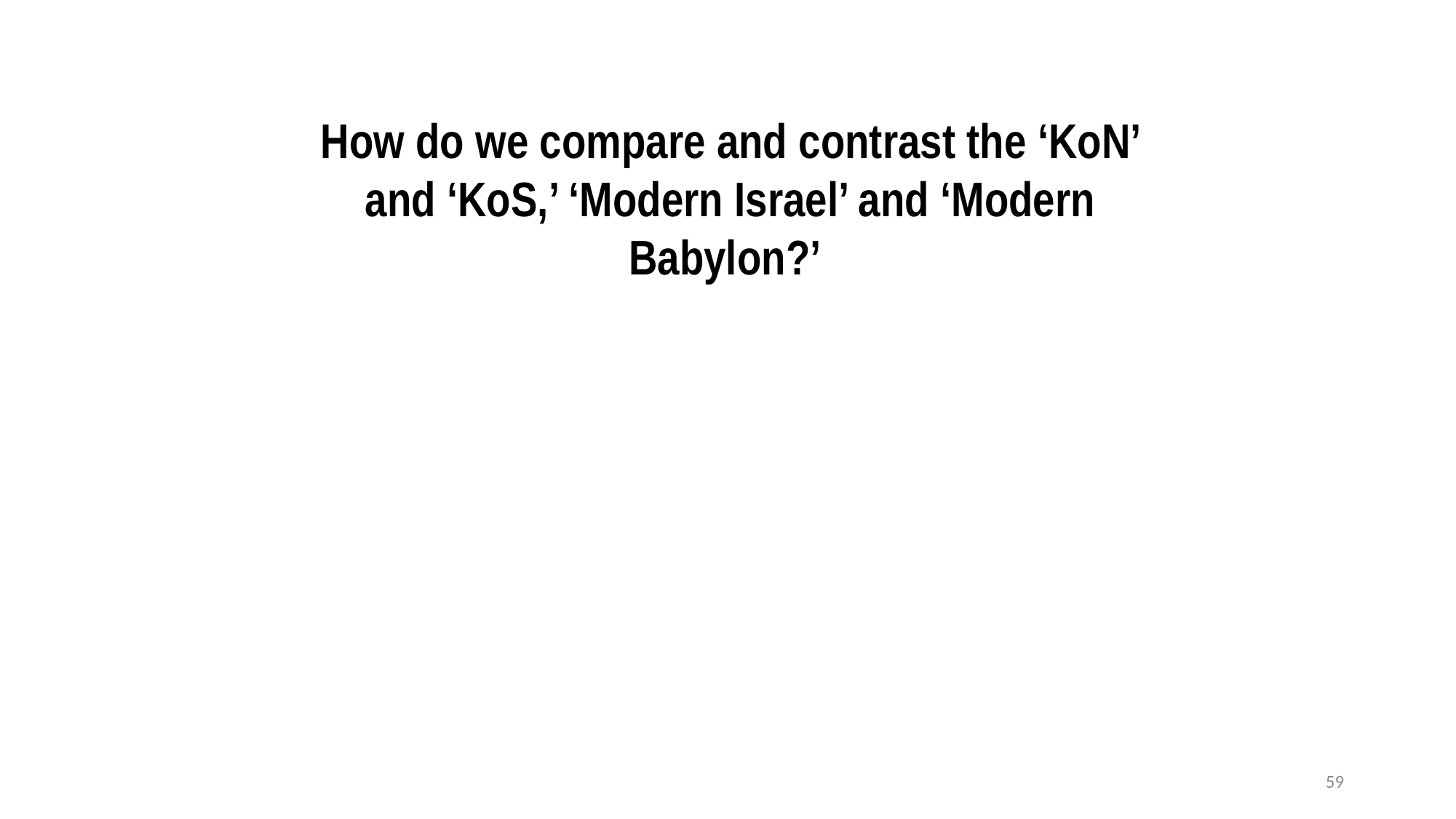

How do we compare and contrast the ‘KoN’ and ‘KoS,’ ‘Modern Israel’ and ‘Modern Babylon?’
59